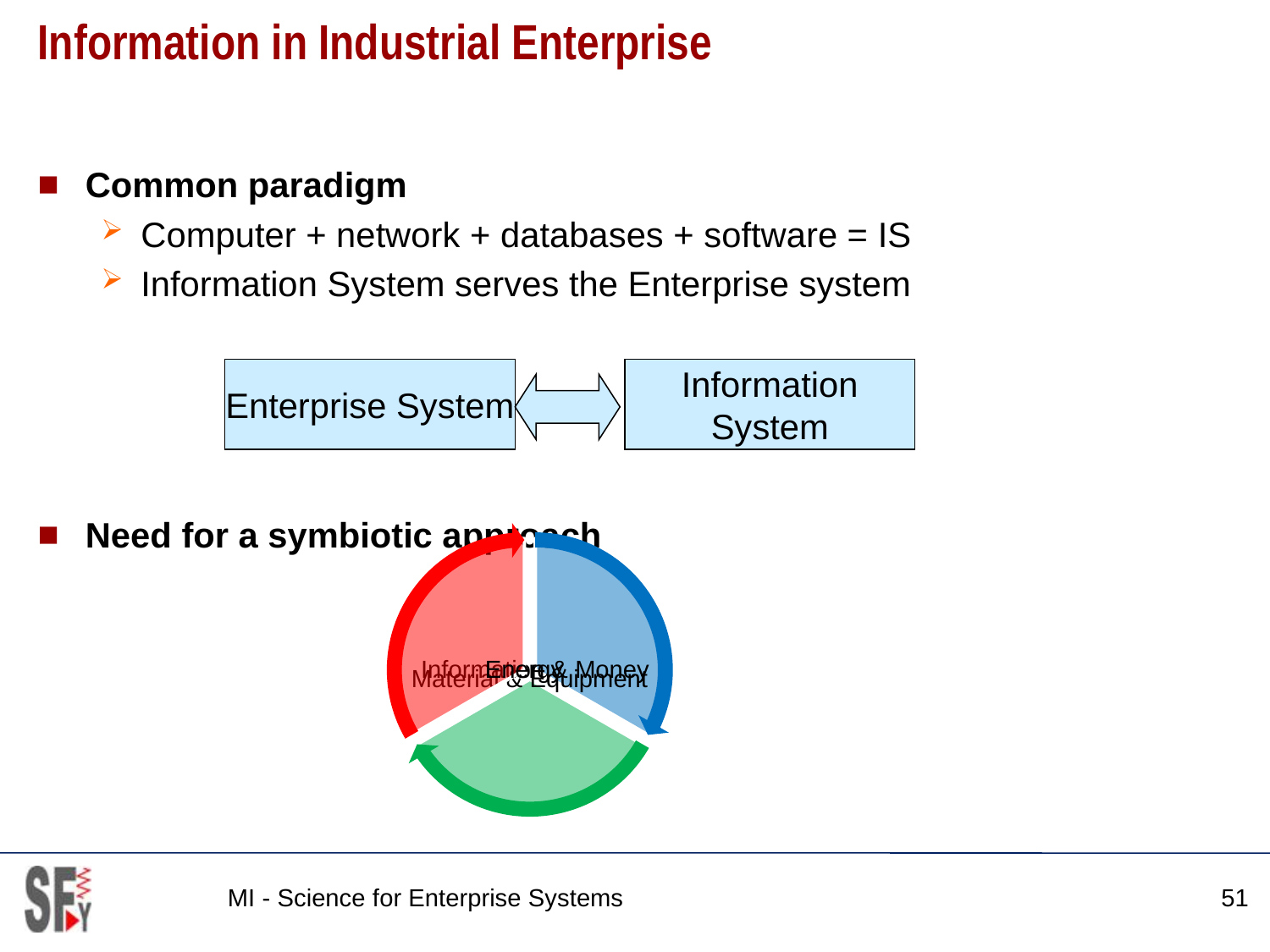

# Information in Industrial Enterprise
Common paradigm
Computer + network + databases + software = IS
Information System serves the Enterprise system

Need for a symbiotic approach
Enterprise System
Information
System

Information & Money
Material & Equipment
Energy
MI - Science for Enterprise Systems
51